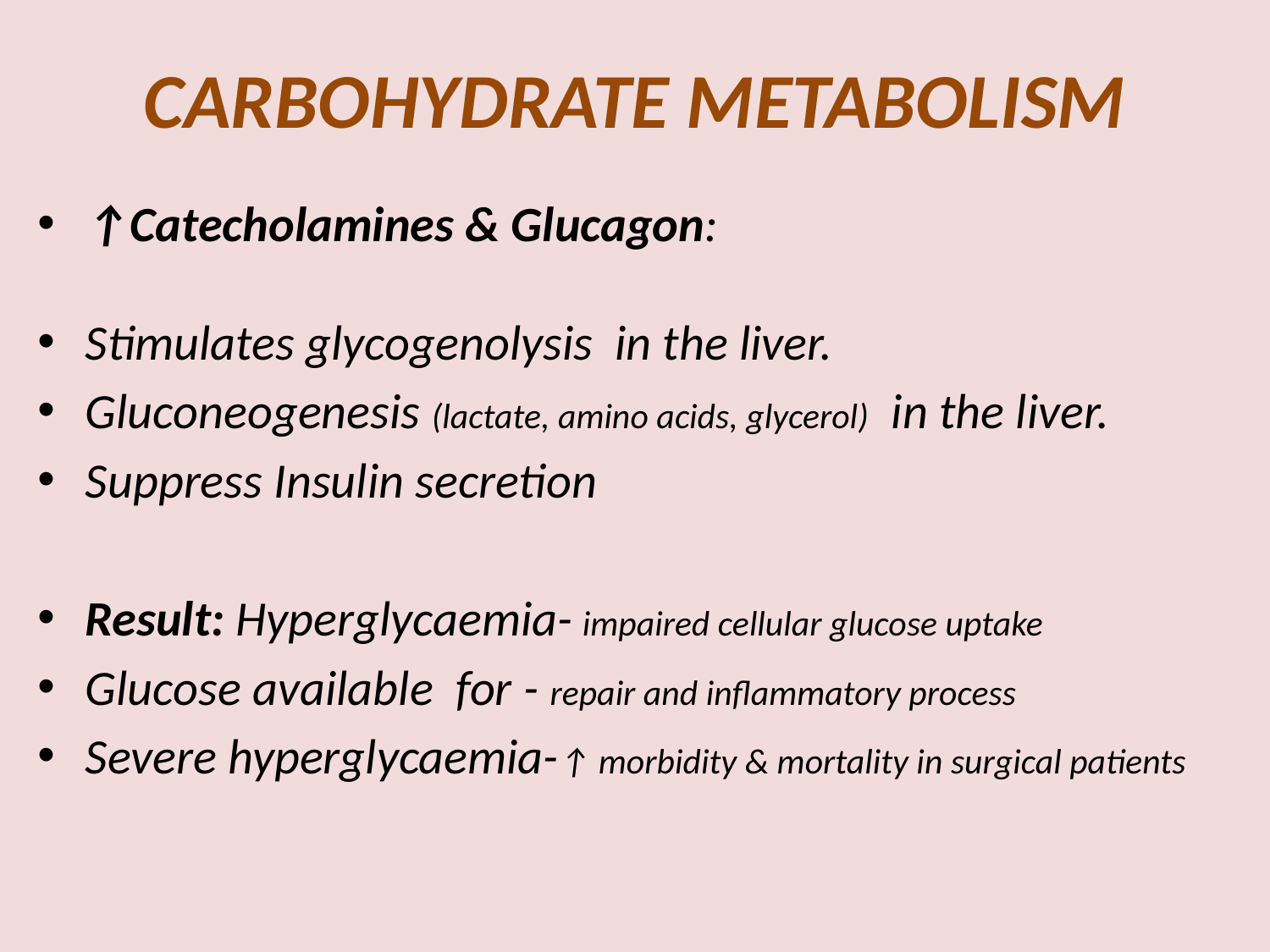

# CARBOHYDRATE METABOLISM
↑Catecholamines & Glucagon:

Stimulates glycogenolysis  in the liver.
Gluconeogenesis (lactate, amino acids, glycerol)  in the liver.
Suppress Insulin secretion

Result: Hyperglycaemia- impaired cellular glucose uptake
Glucose available  for - repair and inflammatory process
Severe hyperglycaemia-↑ morbidity & mortality in surgical patients